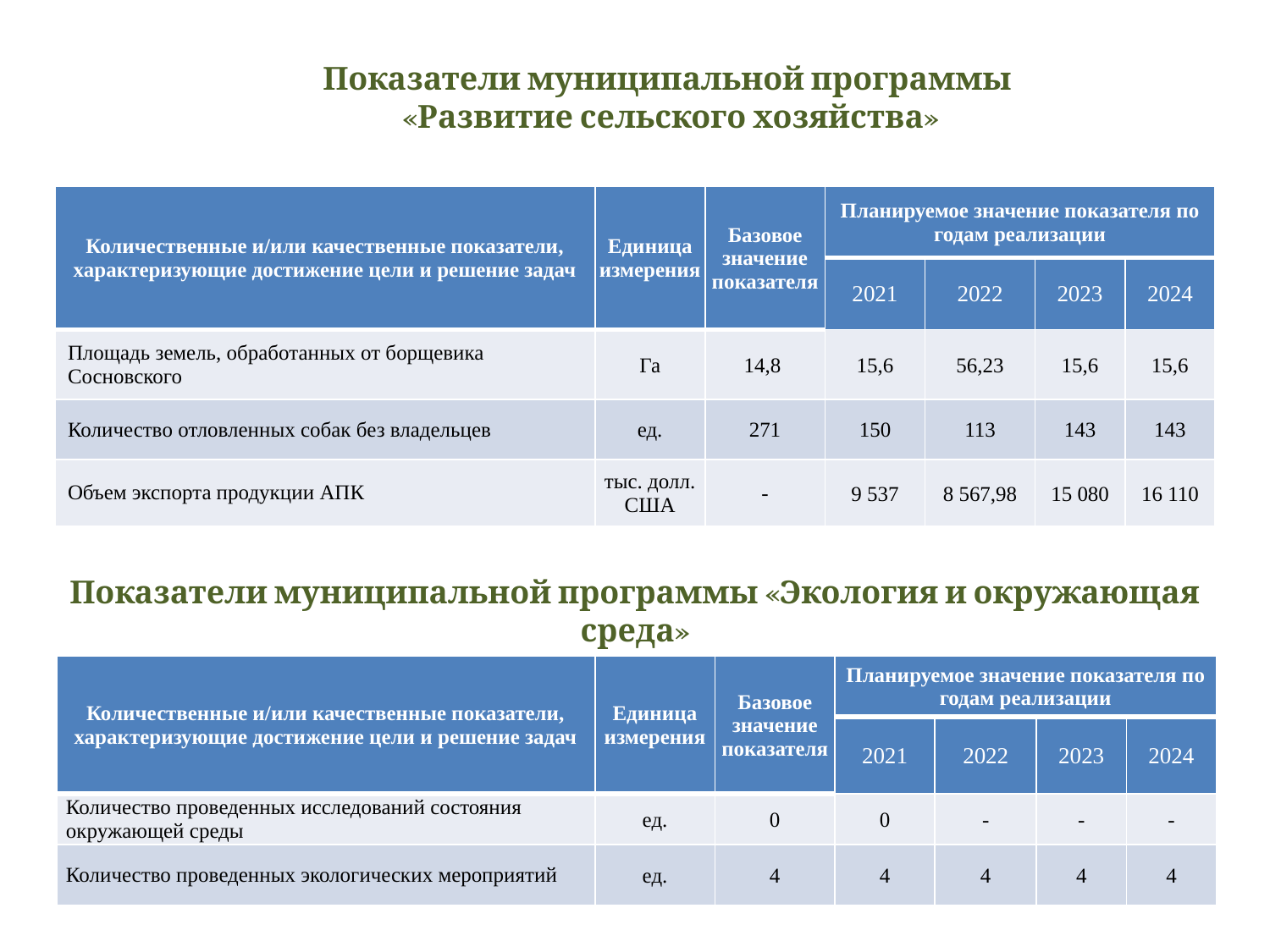

# Показатели муниципальной программы «Развитие сельского хозяйства»
| Количественные и/или качественные показатели, характеризующие достижение цели и решение задач | Единица измерения | Базовое значение показателя | Планируемое значение показателя по годам реализации |  |  |  |
| --- | --- | --- | --- | --- | --- | --- |
|  |  |  | 2021 | 2022 | 2023 | 2024 |
| Площадь земель, обработанных от борщевика Сосновского | Га | 14,8 | 15,6 | 56,23 | 15,6 | 15,6 |
| Количество отловленных собак без владельцев | ед. | 271 | 150 | 113 | 143 | 143 |
| Объем экспорта продукции АПК | тыс. долл. США | - | 9 537 | 8 567,98 | 15 080 | 16 110 |
Показатели муниципальной программы «Экология и окружающая среда»
| Количественные и/или качественные показатели, характеризующие достижение цели и решение задач | Единица измерения | Базовое значение показателя | Планируемое значение показателя по годам реализации |  |  |  |
| --- | --- | --- | --- | --- | --- | --- |
|  |  |  | 2021 | 2022 | 2023 | 2024 |
| Количество проведенных исследований состояния окружающей среды | ед. | 0 | 0 | - | - | - |
| Количество проведенных экологических мероприятий | ед. | 4 | 4 | 4 | 4 | 4 |